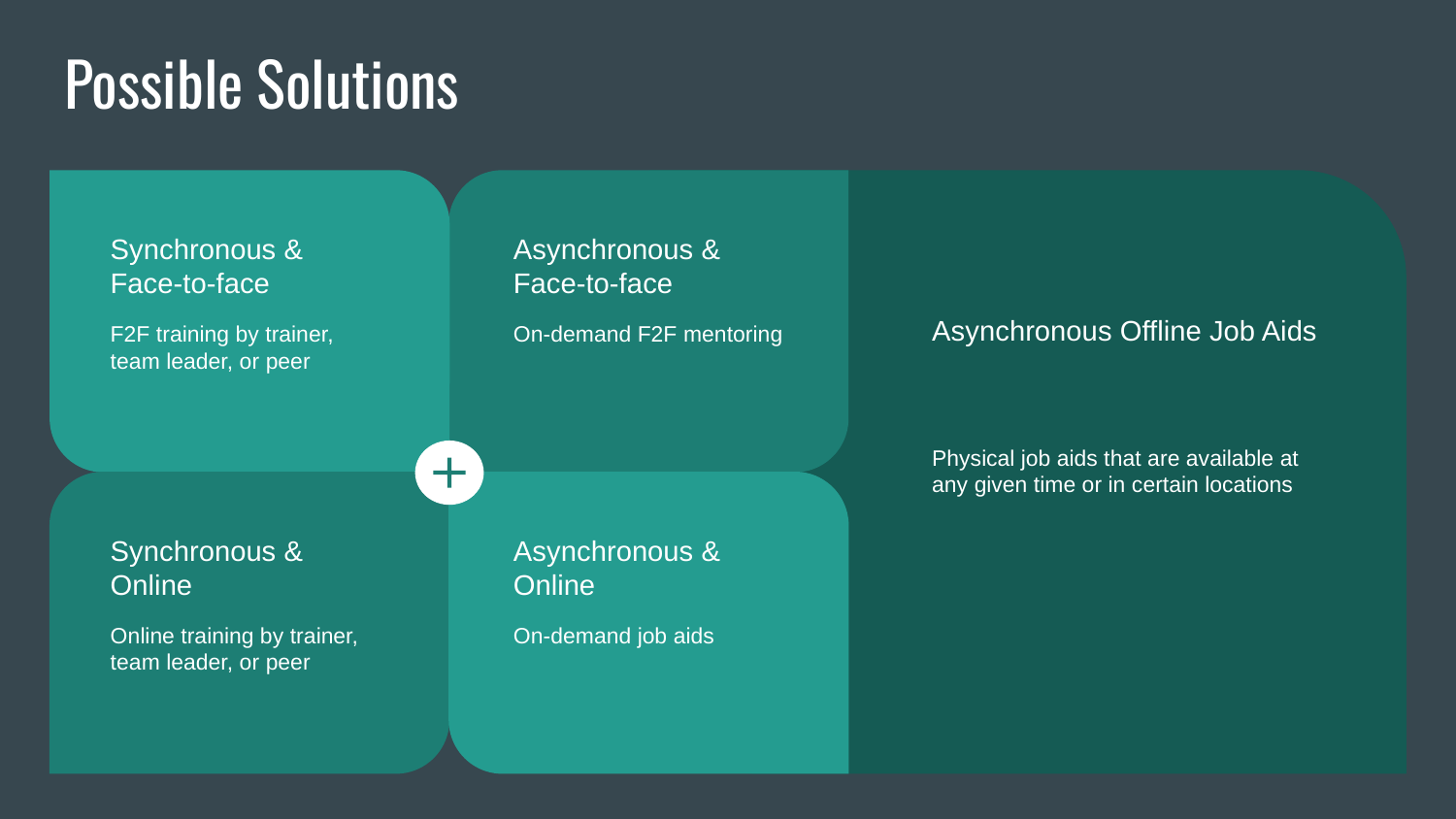

# Possible Solutions

Synchronous & Face-to-face
F2F training by trainer, team leader, or peer

Asynchronous & Face-to-face
On-demand F2F mentoring

Asynchronous Offline Job Aids
Physical job aids that are available at any given time or in certain locations

Synchronous & Online
Online training by trainer, team leader, or peer

Asynchronous & Online
On-demand job aids